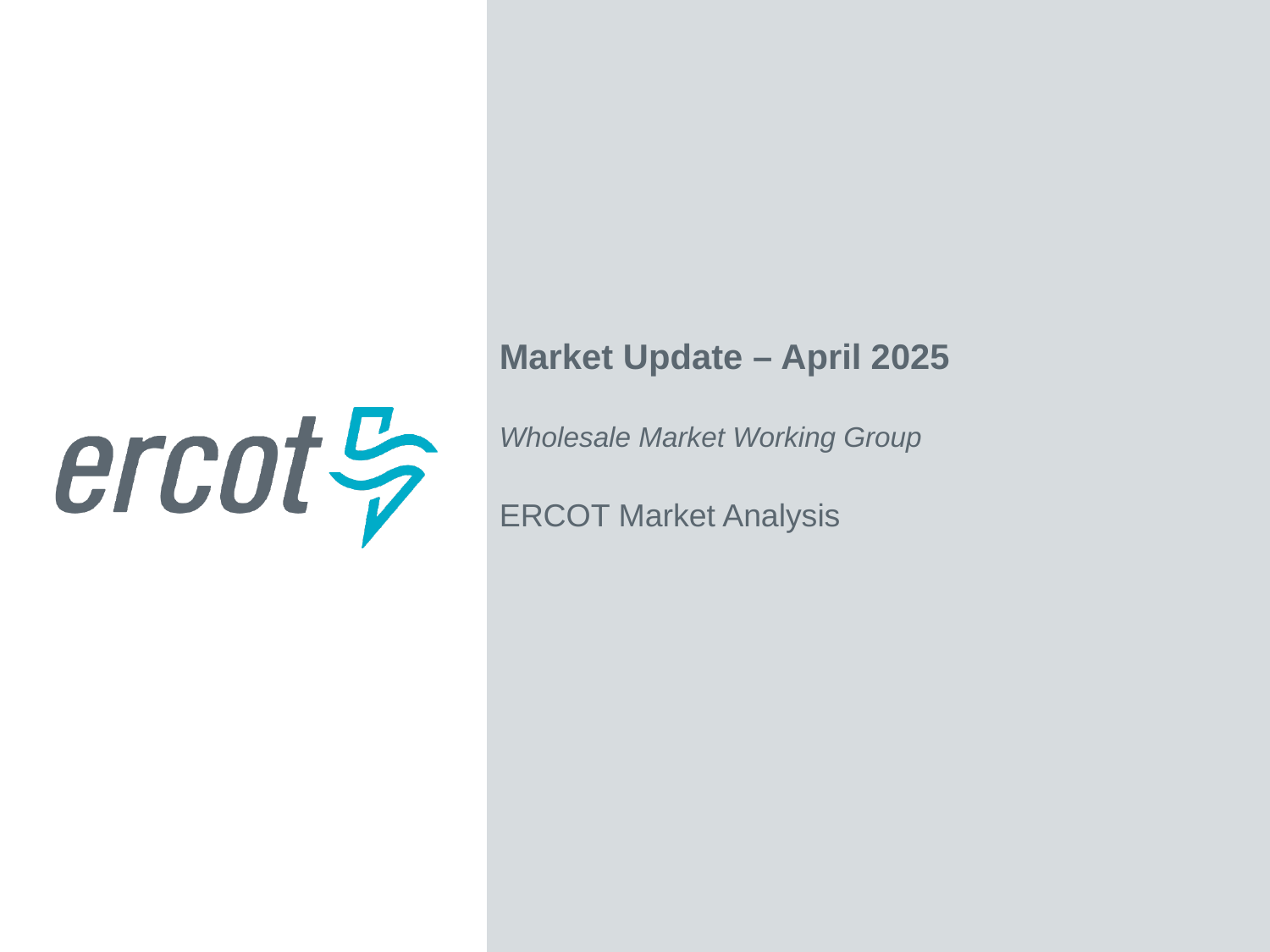

Market Update – April 2025

Wholesale Market Working Group

ERCOT Market Analysis